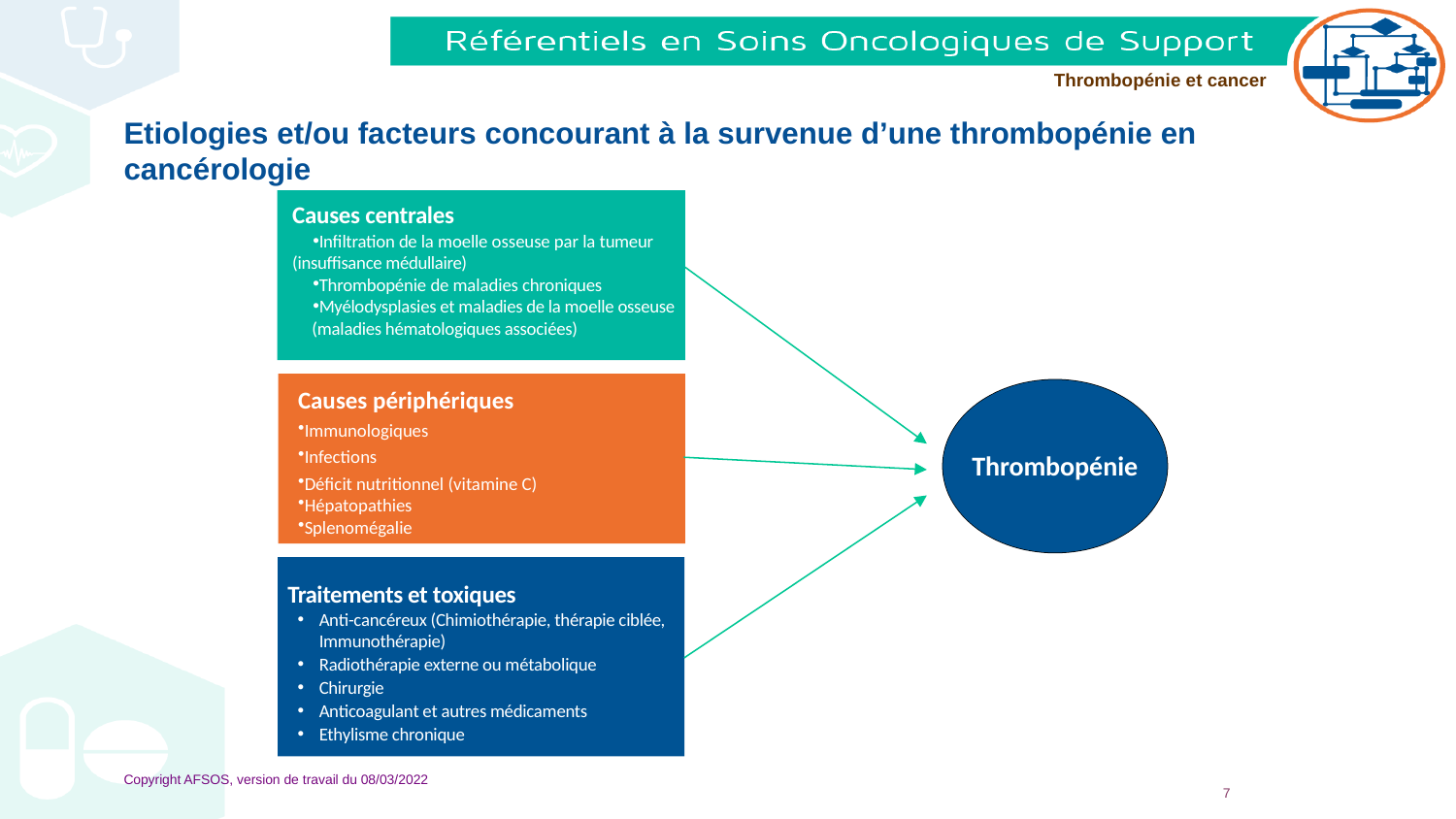

# Etiologies et/ou facteurs concourant à la survenue d’une thrombopénie en cancérologie

Causes centrales
Infiltration de la moelle osseuse par la tumeur (insuffisance médullaire)
Thrombopénie de maladies chroniques
Myélodysplasies et maladies de la moelle osseuse
     (maladies hématologiques associées)

Causes périphériques
Immunologiques
Infections
Déficit nutritionnel (vitamine C)
Hépatopathies
Splenomégalie

Thrombopénie

Traitements et toxiques
Anti-cancéreux (Chimiothérapie, thérapie ciblée, Immunothérapie)
Radiothérapie externe ou métabolique
Chirurgie
Anticoagulant et autres médicaments
Ethylisme chronique
Copyright AFSOS, version de travail du 08/03/2022
7